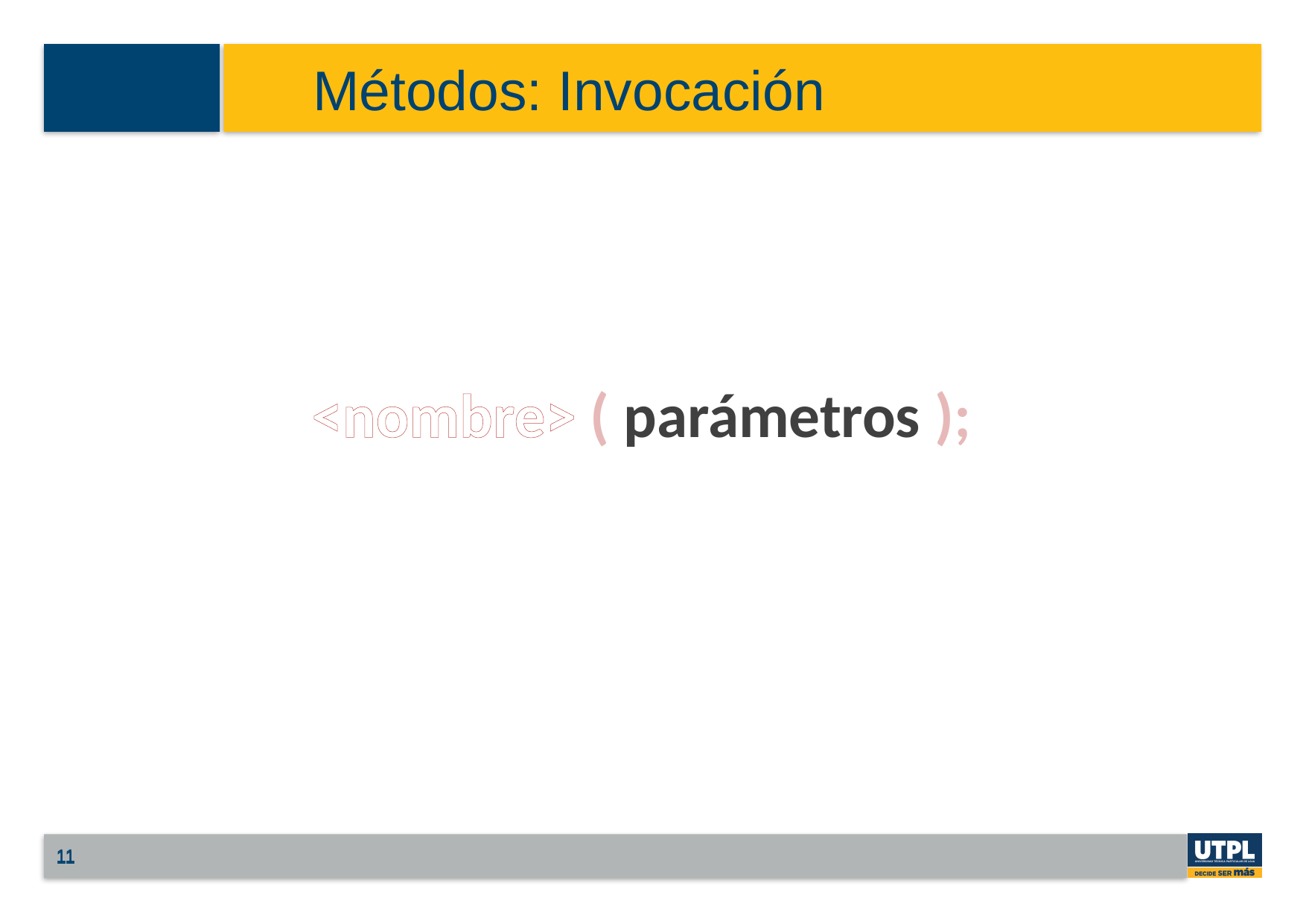

Métodos: Invocación
<nombre> ( parámetros );
11
11